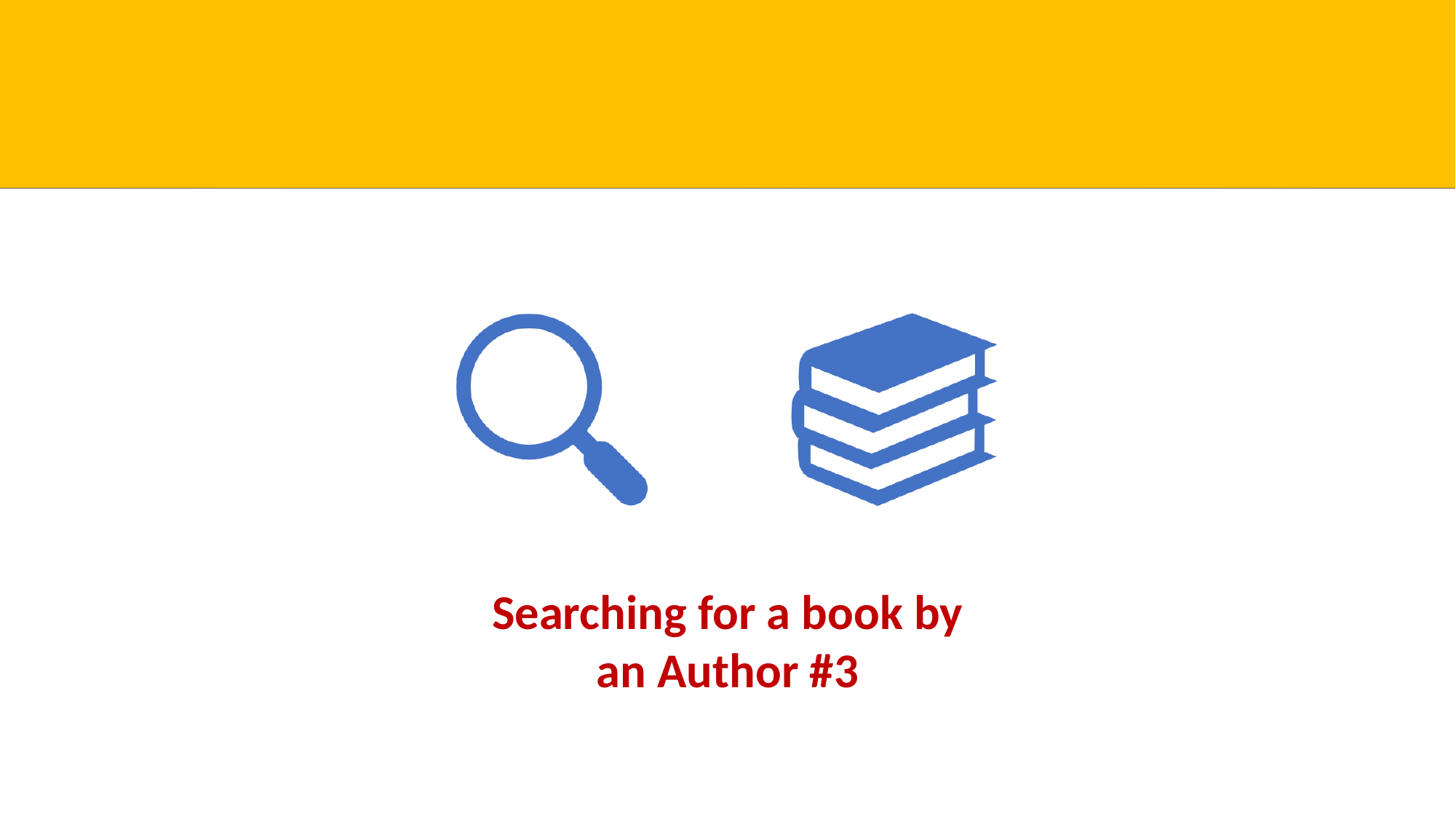

Searching for a book by an Author #3